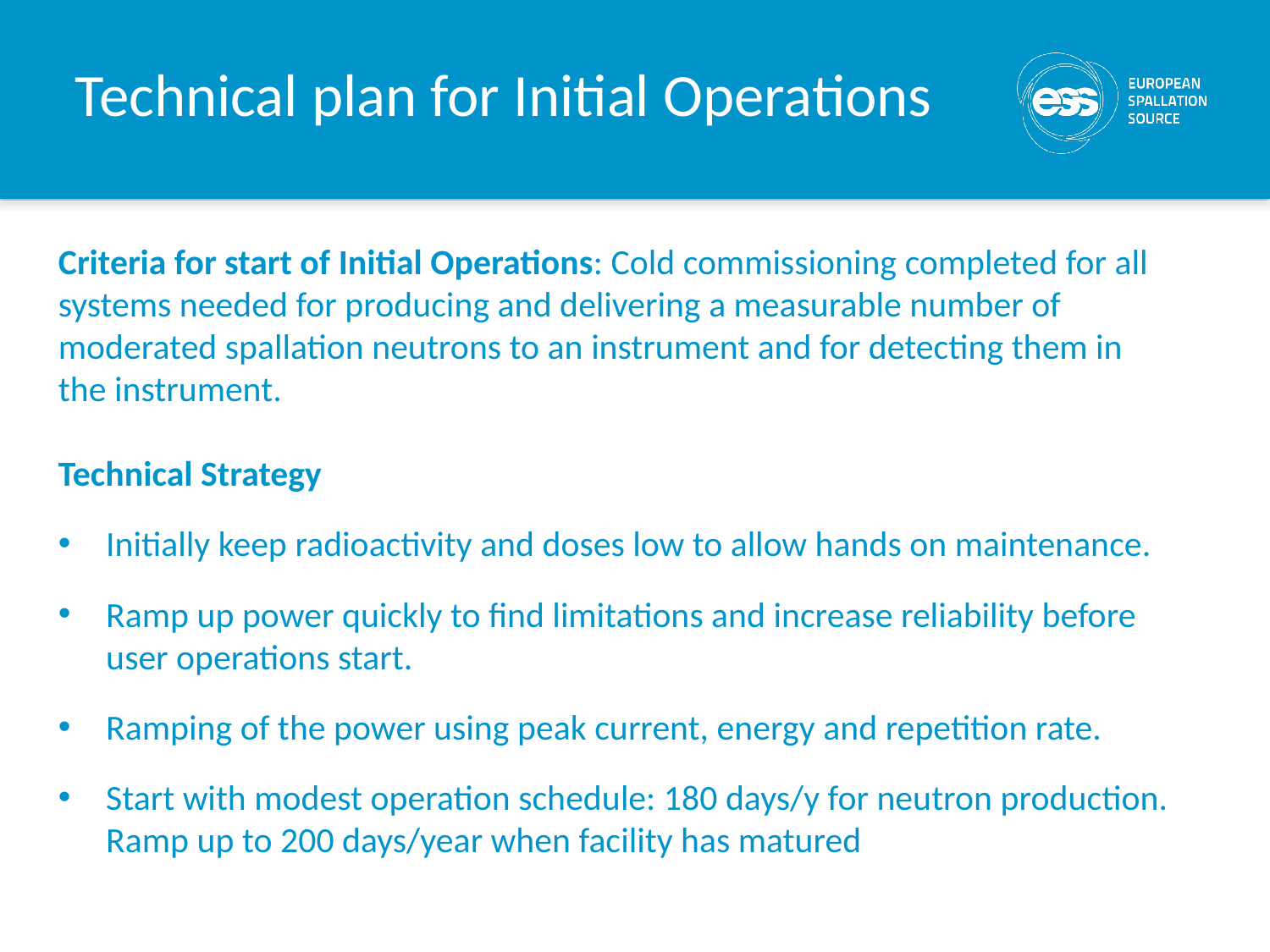

# Technical plan for Initial Operations
Criteria for start of Initial Operations: Cold commissioning completed for all systems needed for producing and delivering a measurable number of moderated spallation neutrons to an instrument and for detecting them in the instrument.
Technical Strategy
Initially keep radioactivity and doses low to allow hands on maintenance.
Ramp up power quickly to find limitations and increase reliability before user operations start.
Ramping of the power using peak current, energy and repetition rate.
Start with modest operation schedule: 180 days/y for neutron production. Ramp up to 200 days/year when facility has matured